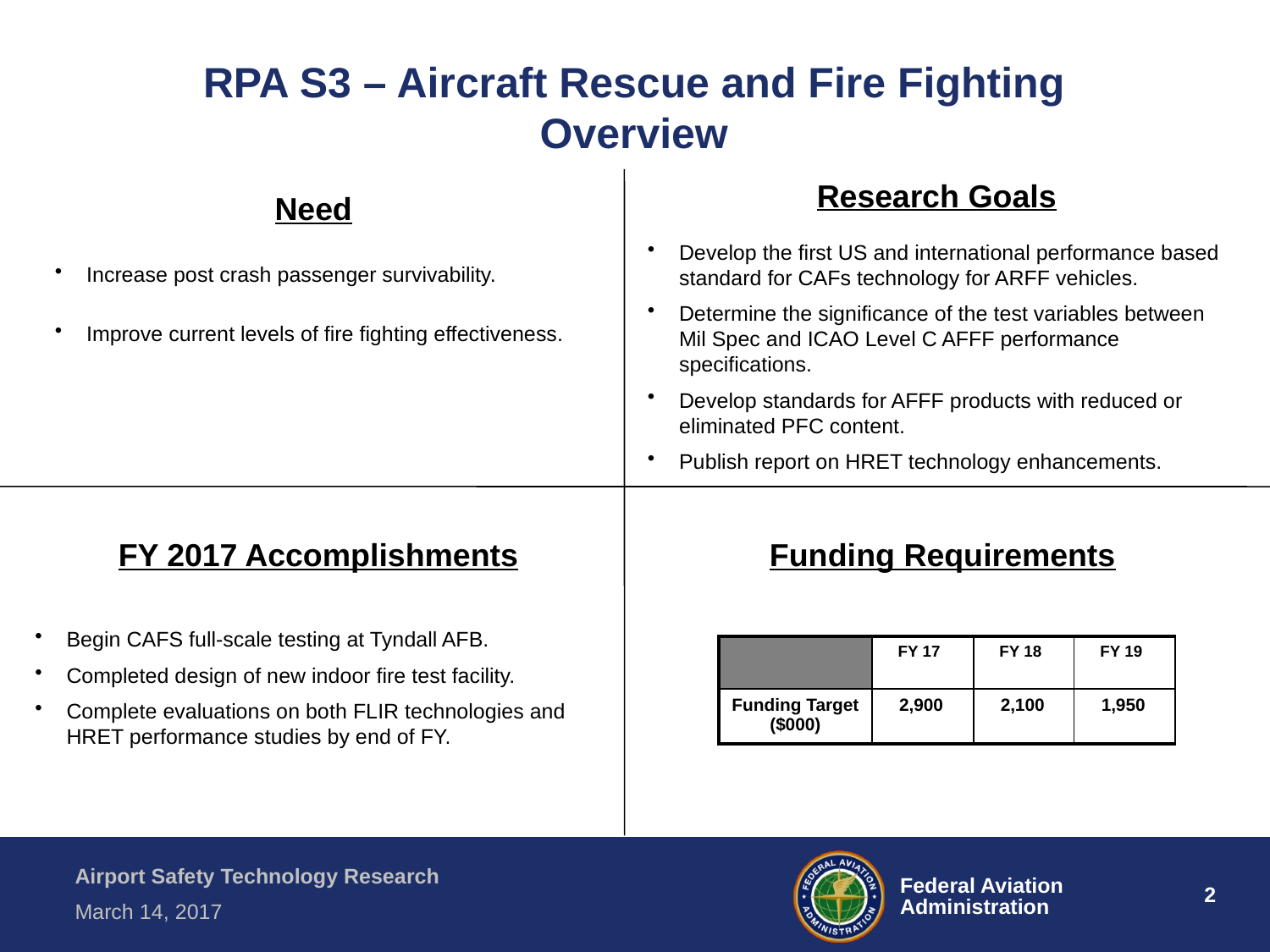

# RPA S3 – Aircraft Rescue and Fire Fighting Overview

Research Goals
Need

Develop the first US and international performance based standard for CAFs technology for ARFF vehicles.
Determine the significance of the test variables between Mil Spec and ICAO Level C AFFF performance specifications.
Develop standards for AFFF products with reduced or eliminated PFC content.
Publish report on HRET technology enhancements.
Increase post crash passenger survivability.

Improve current levels of fire fighting effectiveness.

FY 2017 Accomplishments
Funding Requirements
Begin CAFS full-scale testing at Tyndall AFB.
Completed design of new indoor fire test facility.
Complete evaluations on both FLIR technologies and HRET performance studies by end of FY.
|  | FY 17 | FY 18 | FY 19 |
| --- | --- | --- | --- |
| Funding Target ($000) | 2,900 | 2,100 | 1,950 |